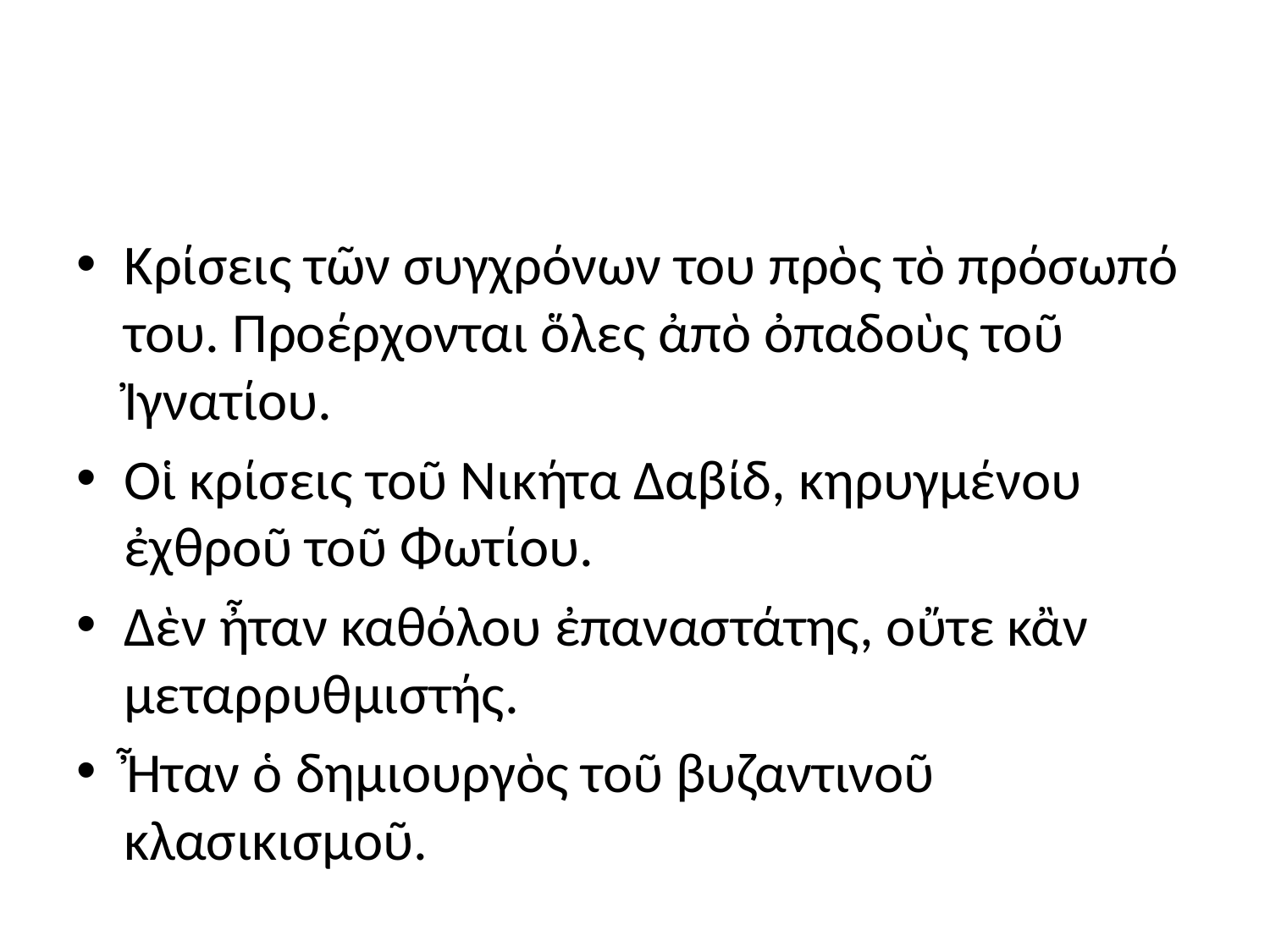

#
Κρίσεις τῶν συγχρόνων του πρὸς τὸ πρόσωπό του. Προέρχονται ὅλες ἀπὸ ὀπαδοὺς τοῦ Ἰγνατίου.
Οἱ κρίσεις τοῦ Νικήτα Δαβίδ, κηρυγμένου ἐχθροῦ τοῦ Φωτίου.
Δὲν ἦταν καθόλου ἐπαναστάτης, οὔτε κἂν μεταρρυθμιστής.
Ἦταν ὁ δημιουργὸς τοῦ βυζαντινοῦ κλασικισμοῦ.